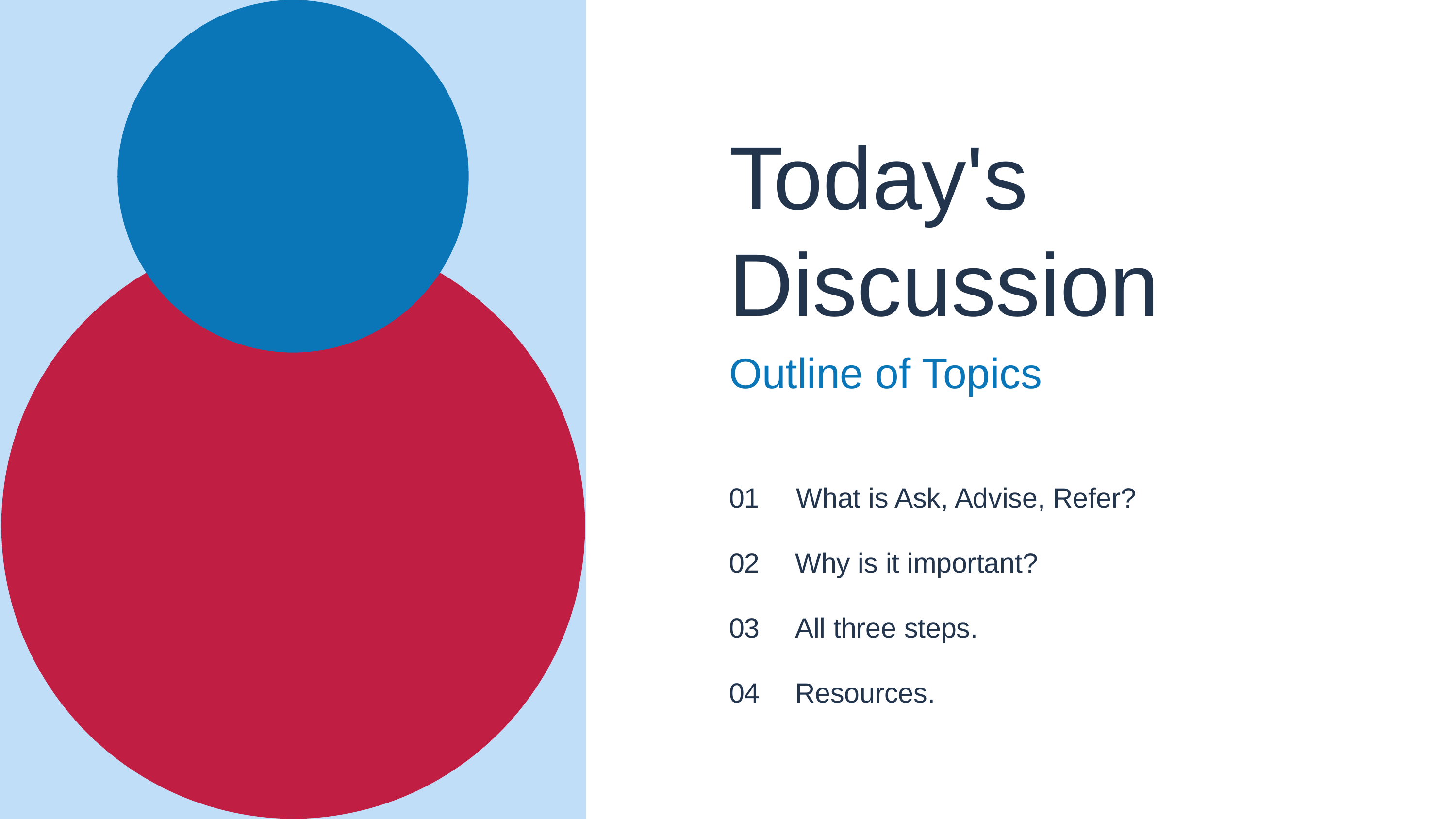

Today's Discussion
Outline of Topics

01
What is Ask, Advise, Refer?
02
Why is it important?
03
All three steps.
04
Resources.